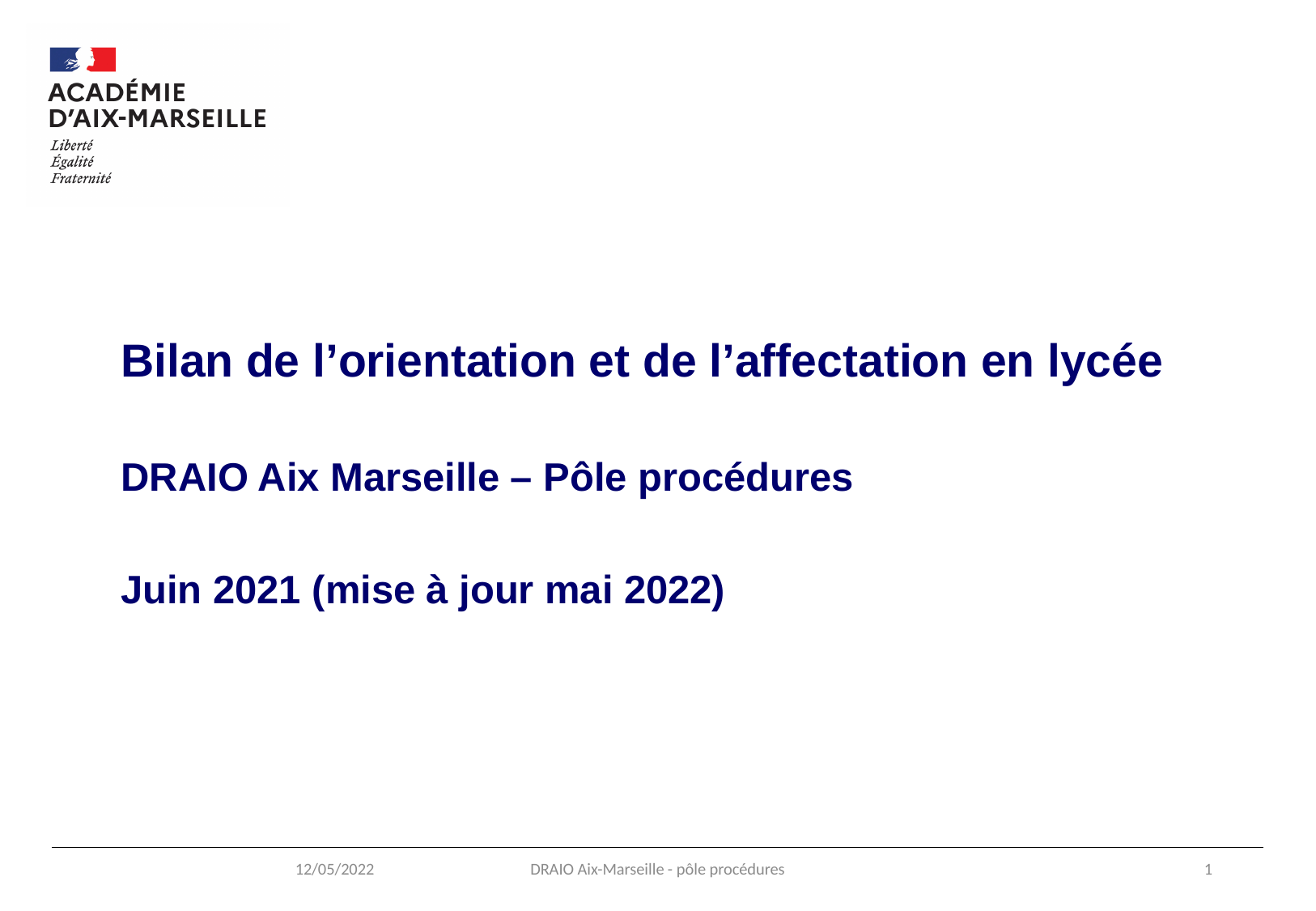

#
Bilan de l’orientation et de l’affectation en lycée

DRAIO Aix Marseille – Pôle procédures

Juin 2021 (mise à jour mai 2022)
12/05/2022
DRAIO Aix-Marseille - pôle procédures
1